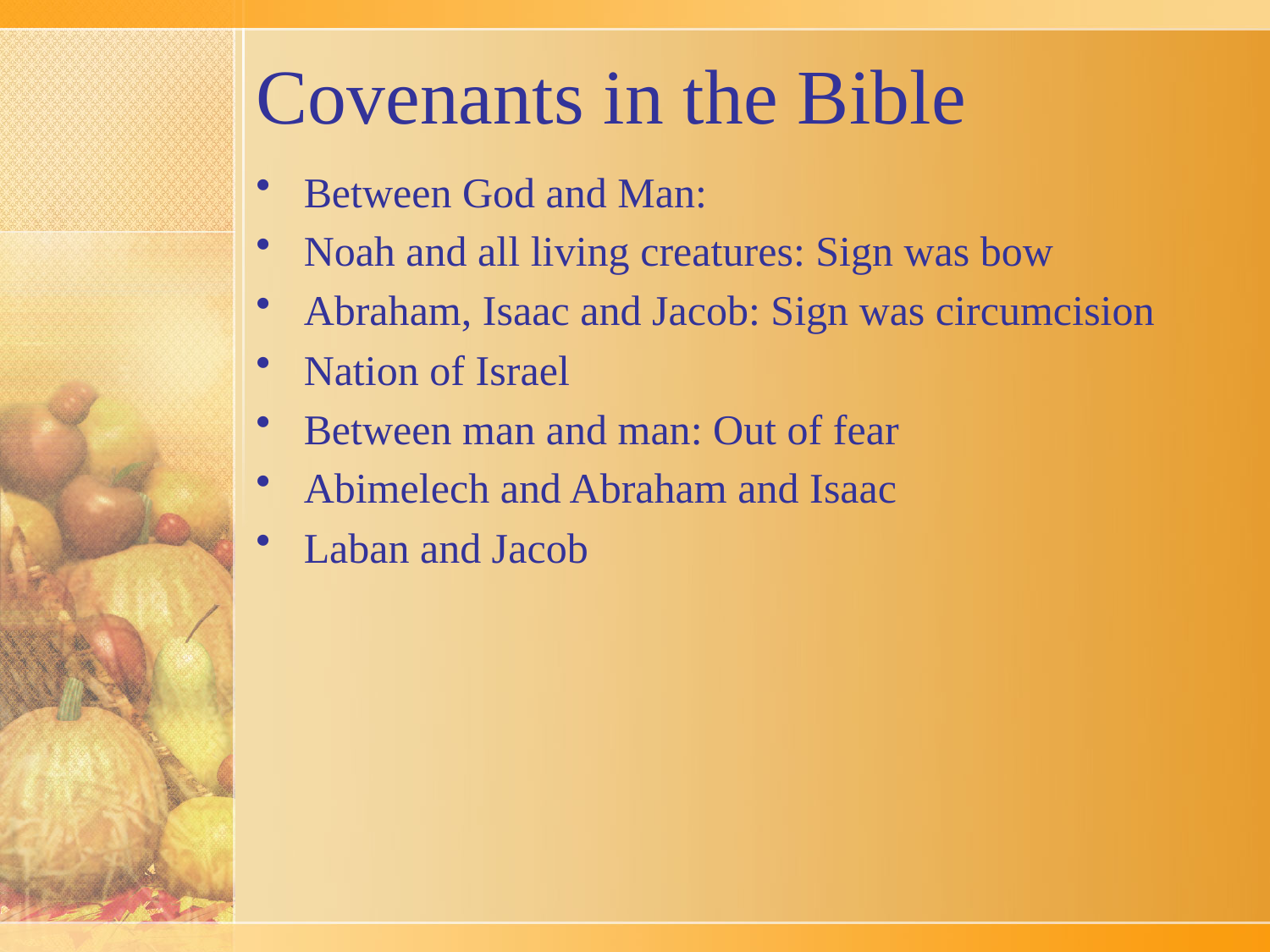

# Covenants in the Bible
Between God and Man:
Noah and all living creatures: Sign was bow
Abraham, Isaac and Jacob: Sign was circumcision
Nation of Israel
Between man and man: Out of fear
Abimelech and Abraham and Isaac
Laban and Jacob